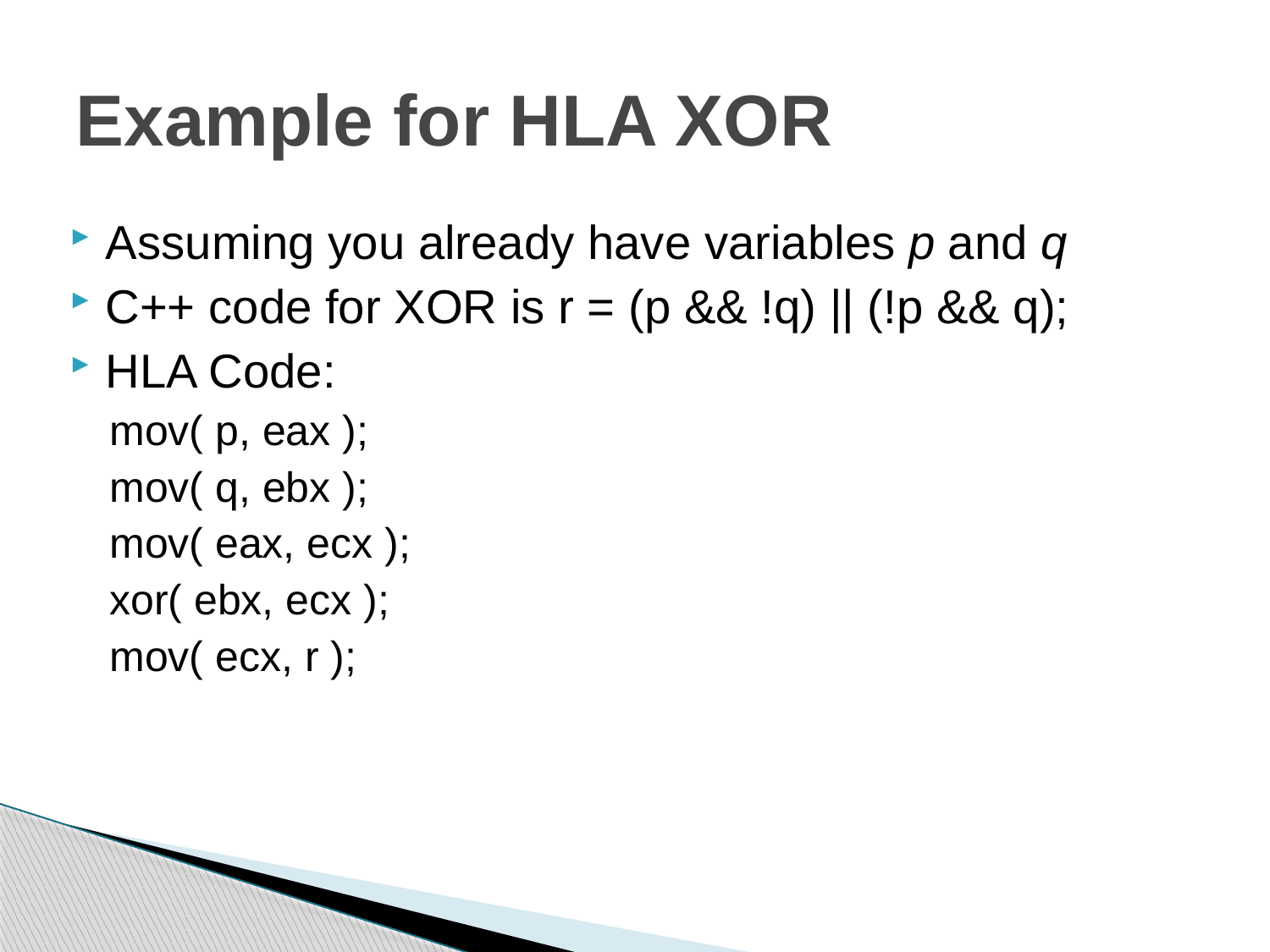

# Example for HLA XOR
Assuming you already have variables p and q
C++ code for XOR is r = (p && !q) || (!p && q);
HLA Code:
mov( p, eax );
mov( q, ebx );
mov( eax, ecx );
xor( ebx, ecx );
mov( ecx, r );